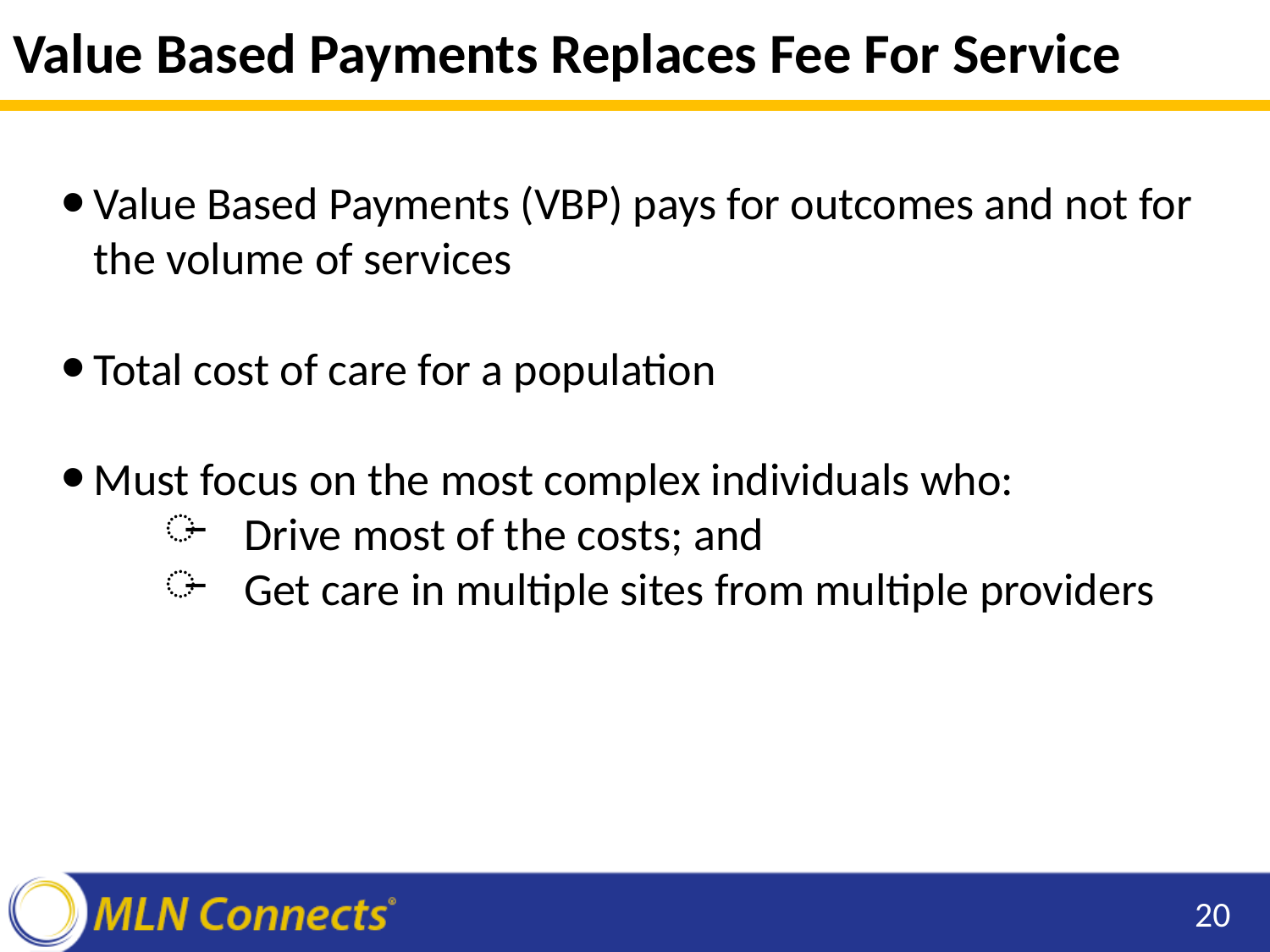

# Value Based Payments Replaces Fee For Service
Value Based Payments (VBP) pays for outcomes and not for the volume of services

Total cost of care for a population

Must focus on the most complex individuals who:
Drive most of the costs; and
Get care in multiple sites from multiple providers
20